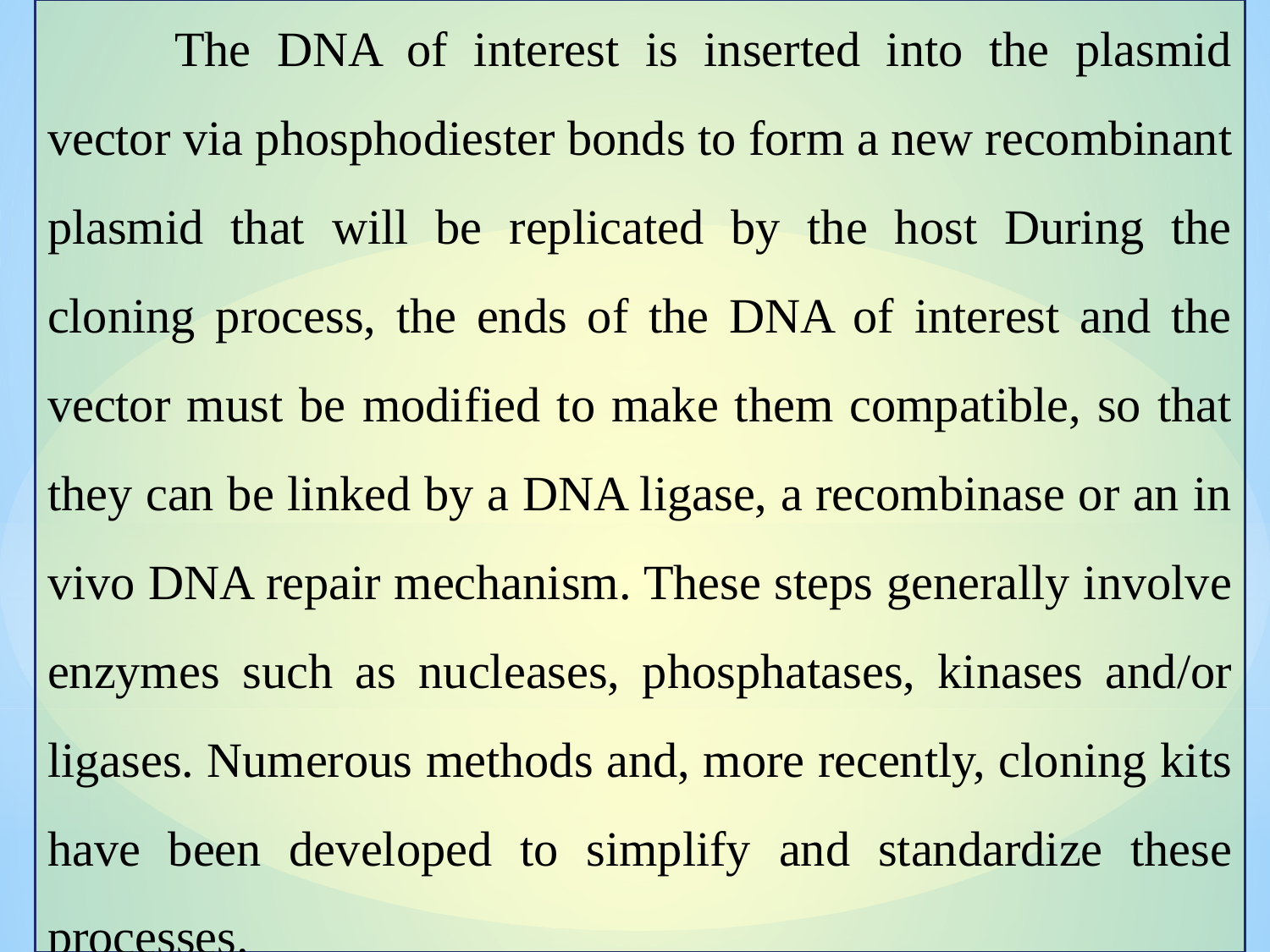

The DNA of interest is inserted into the plasmid vector via phosphodiester bonds to form a new recombinant plasmid that will be replicated by the host During the cloning process, the ends of the DNA of interest and the vector must be modified to make them compatible, so that they can be linked by a DNA ligase, a recombinase or an in vivo DNA repair mechanism. These steps generally involve enzymes such as nucleases, phosphatases, kinases and/or ligases. Numerous methods and, more recently, cloning kits have been developed to simplify and standardize these processes.